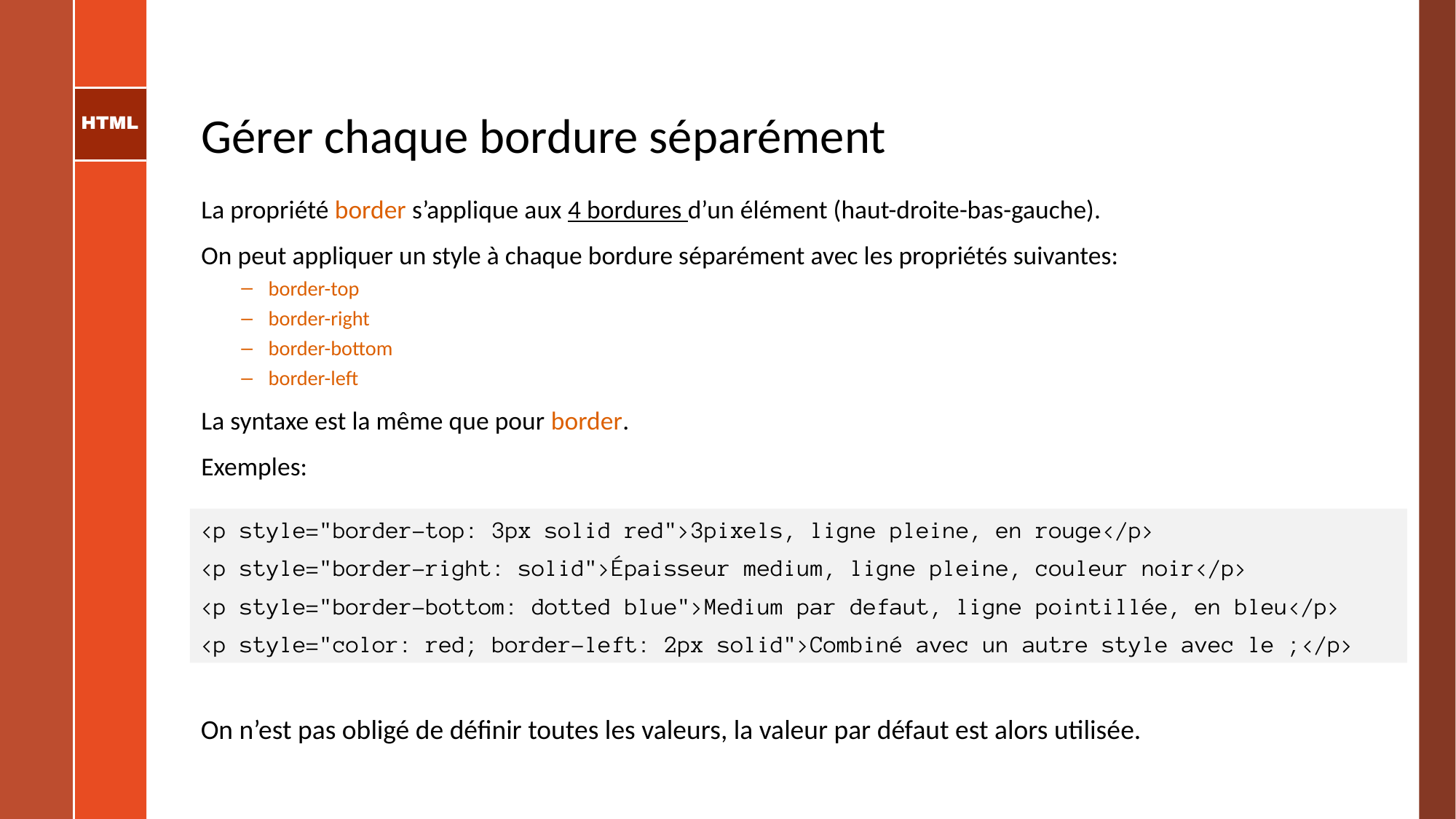

# Gérer chaque bordure séparément
La propriété border s’applique aux 4 bordures d’un élément (haut-droite-bas-gauche).
On peut appliquer un style à chaque bordure séparément avec les propriétés suivantes:
border-top
border-right
border-bottom
border-left
La syntaxe est la même que pour border.
Exemples:
<p style="border-top: 3px solid red">3pixels, ligne pleine, en rouge</p>
<p style="border-right: solid">Épaisseur medium, ligne pleine, couleur noir</p>
<p style="border-bottom: dotted blue">Medium par defaut, ligne pointillée, en bleu</p>
<p style="color: red; border-left: 2px solid">Combiné avec un autre style avec le ;</p>
On n’est pas obligé de définir toutes les valeurs, la valeur par défaut est alors utilisée.